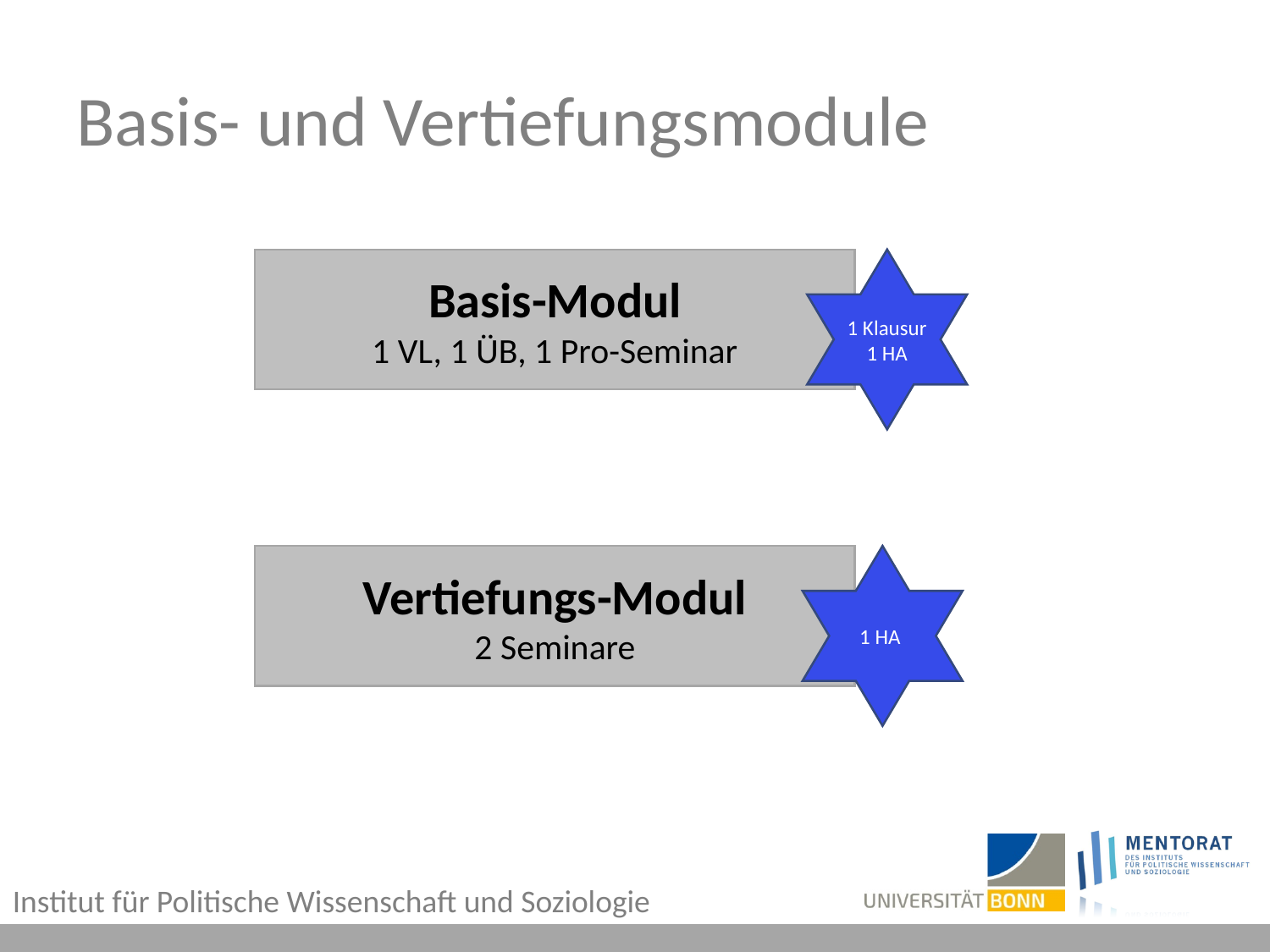

# Basis- und Vertiefungsmodule
Basis-Modul
1 VL, 1 ÜB, 1 Pro-Seminar
1 Klausur
1 HA
Vertiefungs-Modul
2 Seminare
1 HA